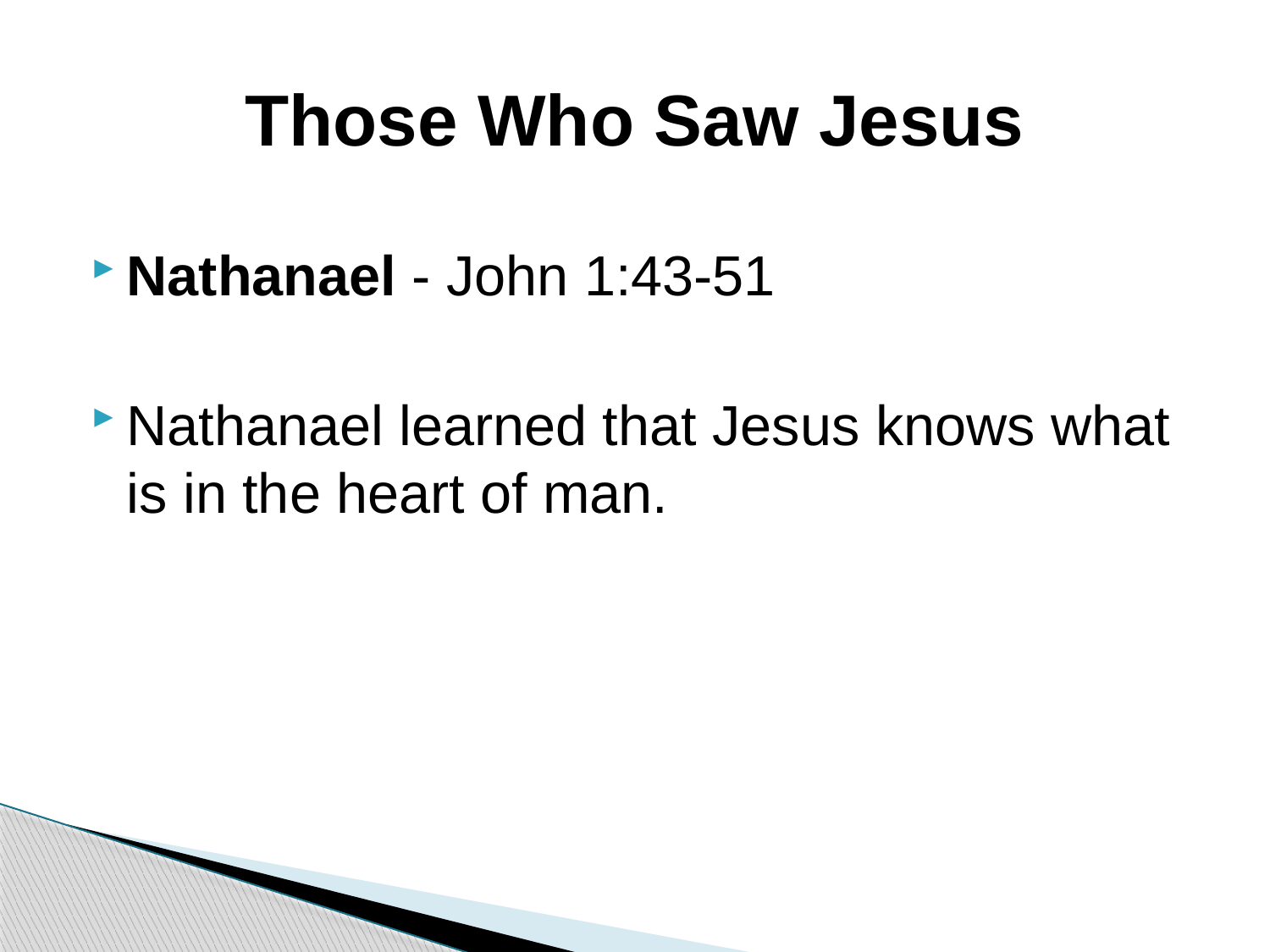

# Those Who Saw Jesus
Nathanael - John 1:43-51

Nathanael learned that Jesus knows what is in the heart of man.